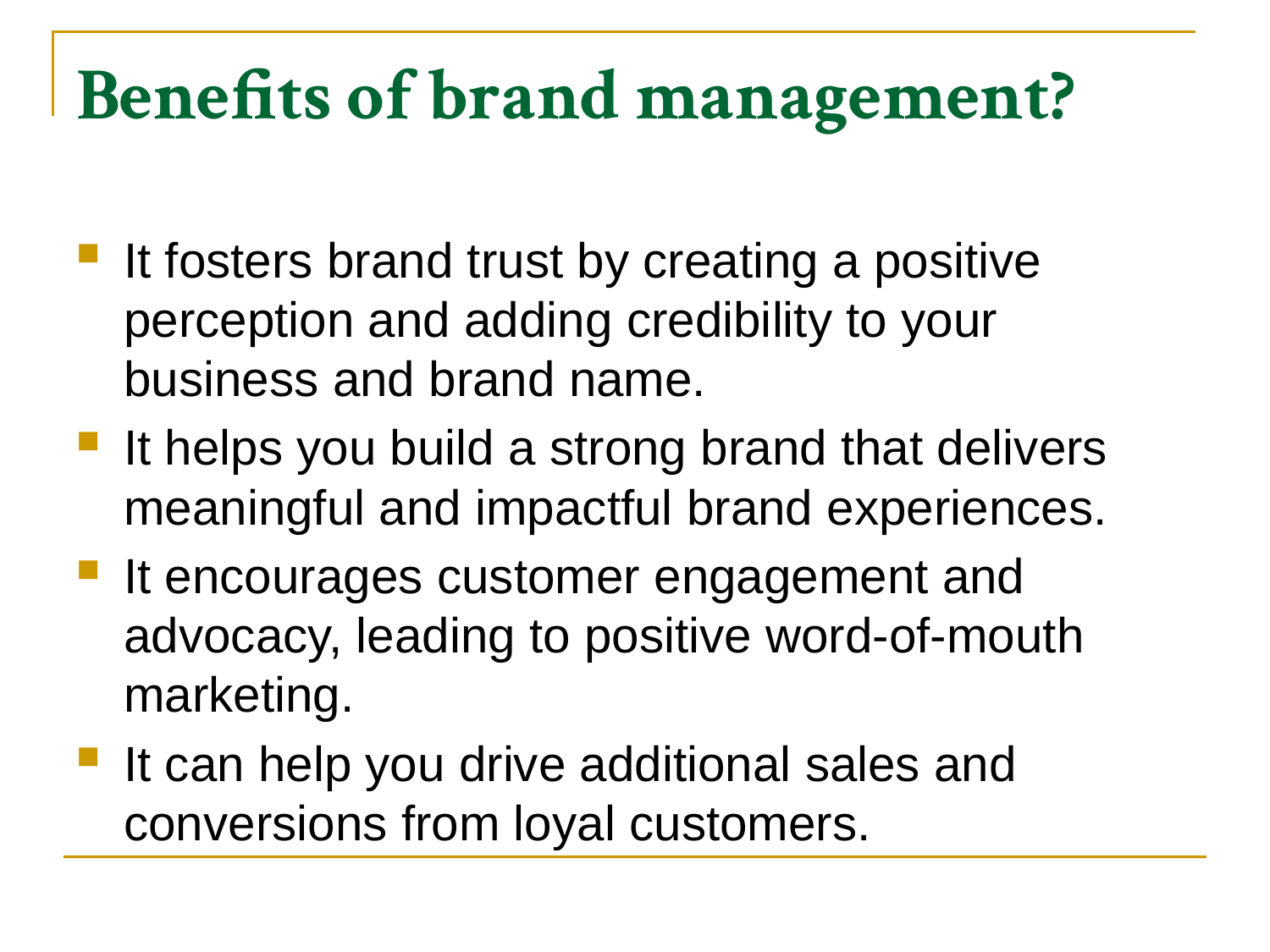

# Benefits of brand management?
It fosters brand trust by creating a positive perception and adding credibility to your business and brand name.
It helps you build a strong brand that delivers meaningful and impactful brand experiences.
It encourages customer engagement and advocacy, leading to positive word-of-mouth marketing.
It can help you drive additional sales and conversions from loyal customers.